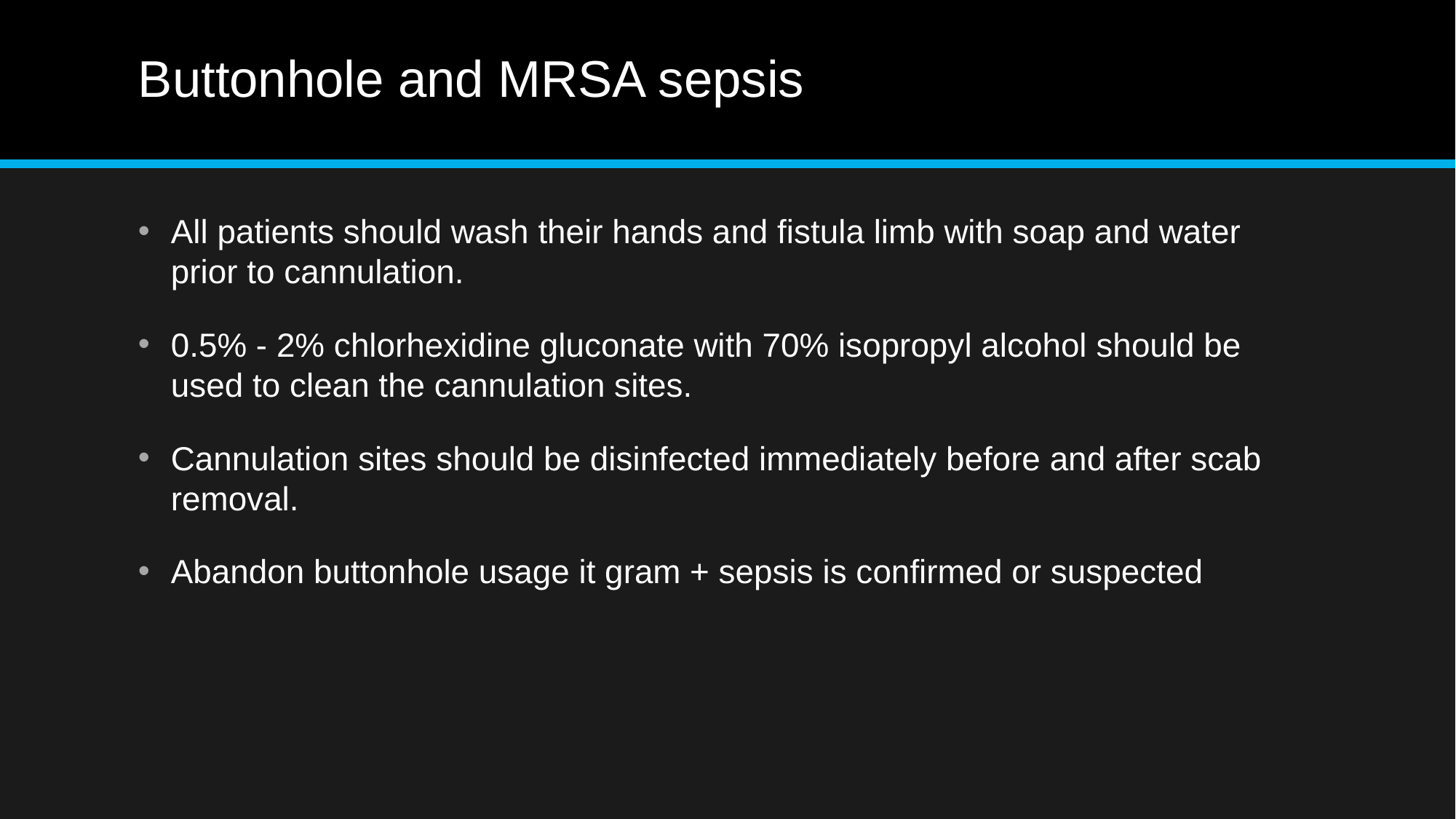

# Buttonhole and MRSA sepsis
All patients should wash their hands and fistula limb with soap and water prior to cannulation.
0.5% - 2% chlorhexidine gluconate with 70% isopropyl alcohol should be used to clean the cannulation sites.
Cannulation sites should be disinfected immediately before and after scab removal.
Abandon buttonhole usage it gram + sepsis is confirmed or suspected